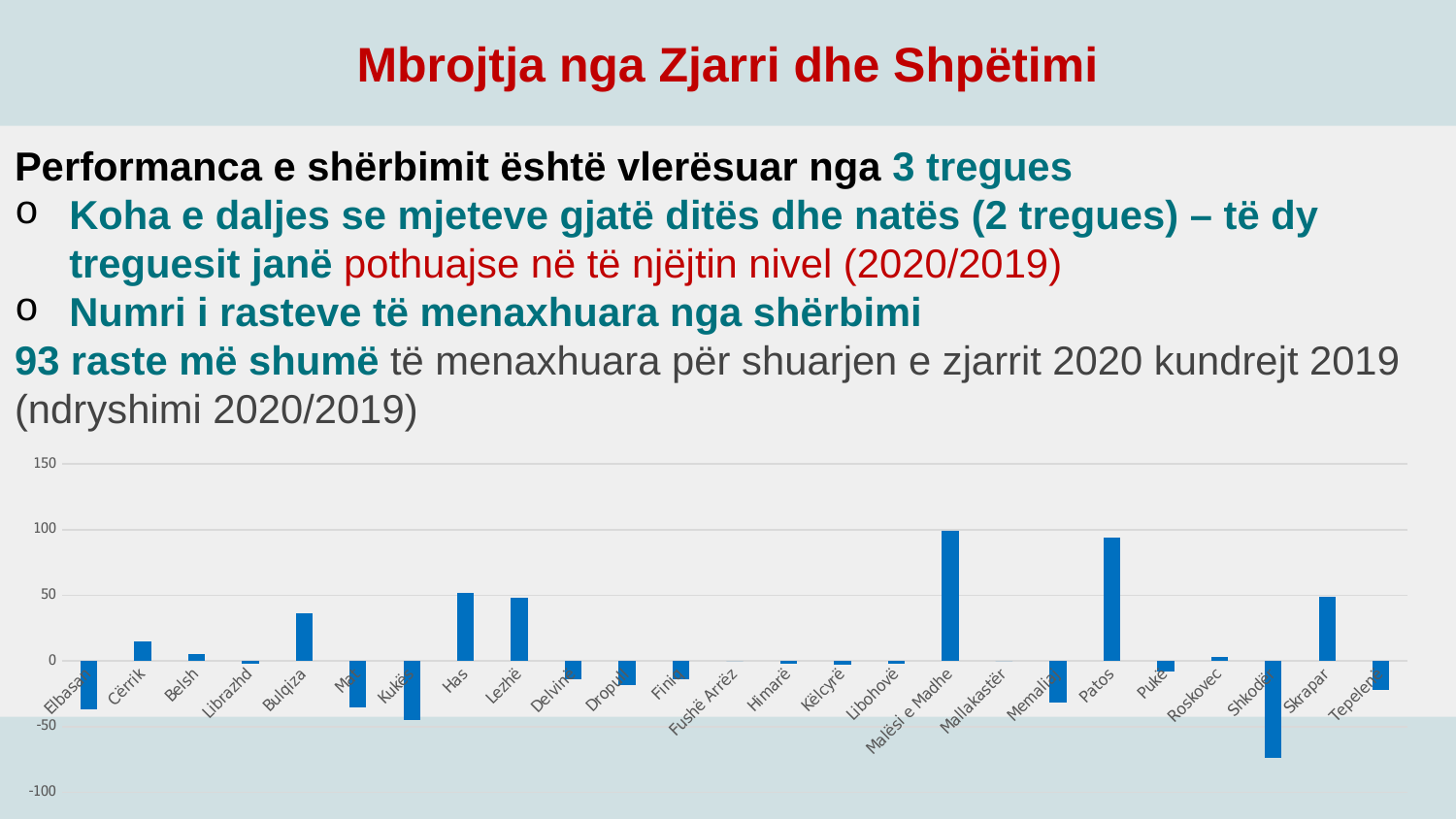

Mbrojtja nga Zjarri dhe Shpëtimi

Performanca e shërbimit është vlerësuar nga 3 tregues
Koha e daljes se mjeteve gjatë ditës dhe natës (2 tregues) – të dy treguesit janë pothuajse në të njëjtin nivel (2020/2019)
Numri i rasteve të menaxhuara nga shërbimi
93 raste më shumë të menaxhuara për shuarjen e zjarrit 2020 kundrejt 2019 (ndryshimi 2020/2019)

### Chart

| Category | RASTE TË MENAXHUARA PËR SHUARJEN E ZJARRIT DHE SHPËTIMIT |
|---|---|
| Elbasan | -37.0 |
| Cërrik | 15.0 |
| Belsh | 5.0 |
| Librazhd | -2.0 |
| Bulqiza | 36.0 |
| Mat | -35.0 |
| Kukës | -45.0 |
| Has | 52.0 |
| Lezhë | 48.0 |
| Delvinë | -14.0 |
| Dropull | -18.0 |
| Finiq | -14.0 |
| Fushë Arrëz | 0.0 |
| Himarë | -2.0 |
| Këlcyrë | -3.0 |
| Libohovë | -2.0 |
| Malësi e Madhe | 99.0 |
| Mallakastër | 0.0 |
| Memaliaj | -32.0 |
| Patos | 94.0 |
| Pukë | -8.0 |
| Roskovec | 3.0 |
| Shkodër | -74.0 |
| Skrapar | 49.0 |
| Tepelenë | -22.0 |